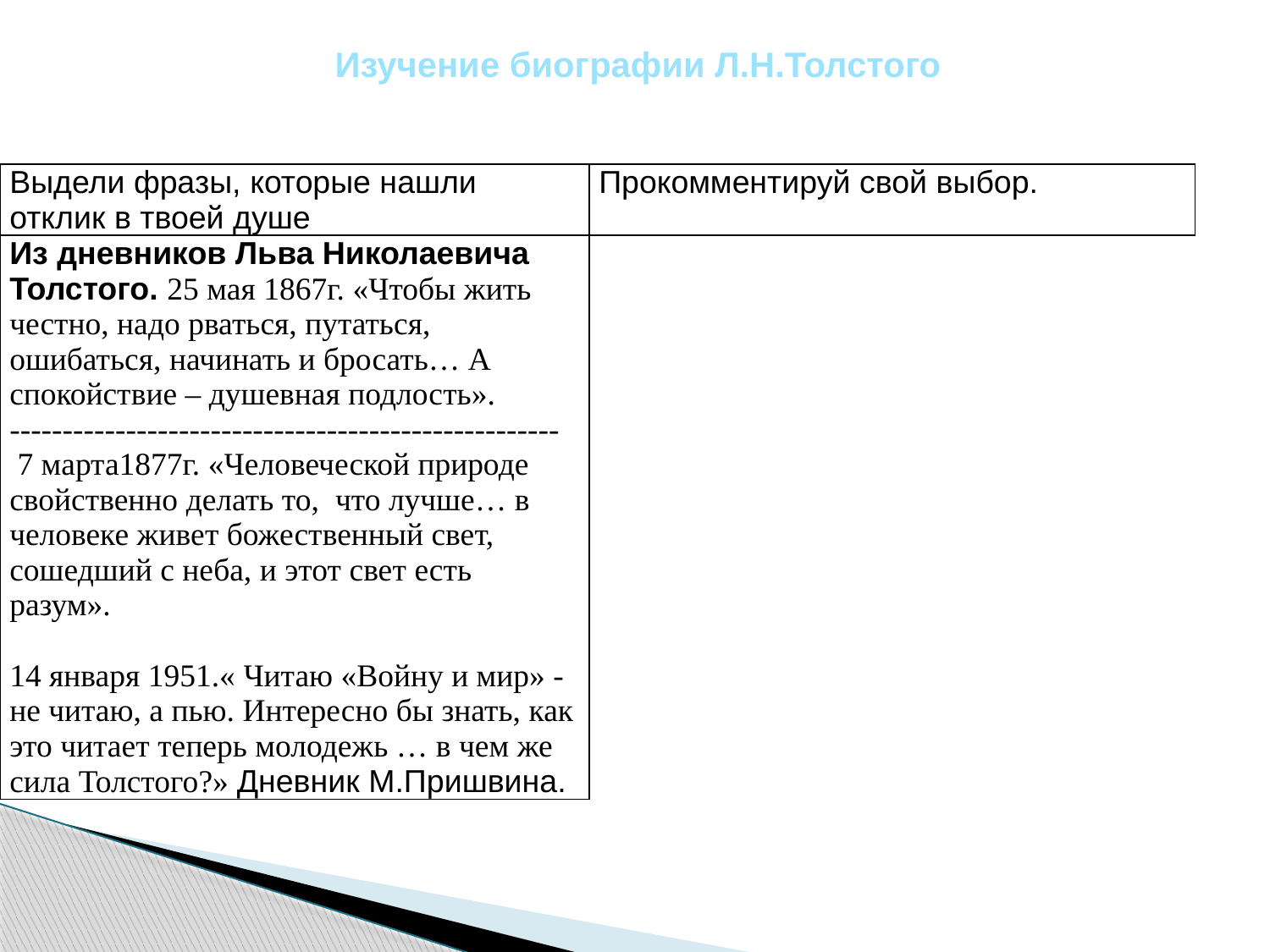

Изучение биографии Л.Н.Толстого

|  |  |
| --- | --- |
| Выдели фразы, которые нашли отклик в твоей душе | Прокомментируй свой выбор. |
| Из дневников Льва Николаевича Толстого. 25 мая 1867г. «Чтобы жить честно, надо рваться, путаться, ошибаться, начинать и бросать… А спокойствие – душевная подлость». ----------------------------------------------------  7 марта1877г. «Человеческой природе свойственно делать то,  что лучше… в человеке живет божественный свет, сошедший с неба, и этот свет есть разум». 14 января 1951.« Читаю «Войну и мир» - не читаю, а пью. Интересно бы знать, как это читает теперь молодежь … в чем же сила Толстого?» Дневник М.Пришвина. |  |